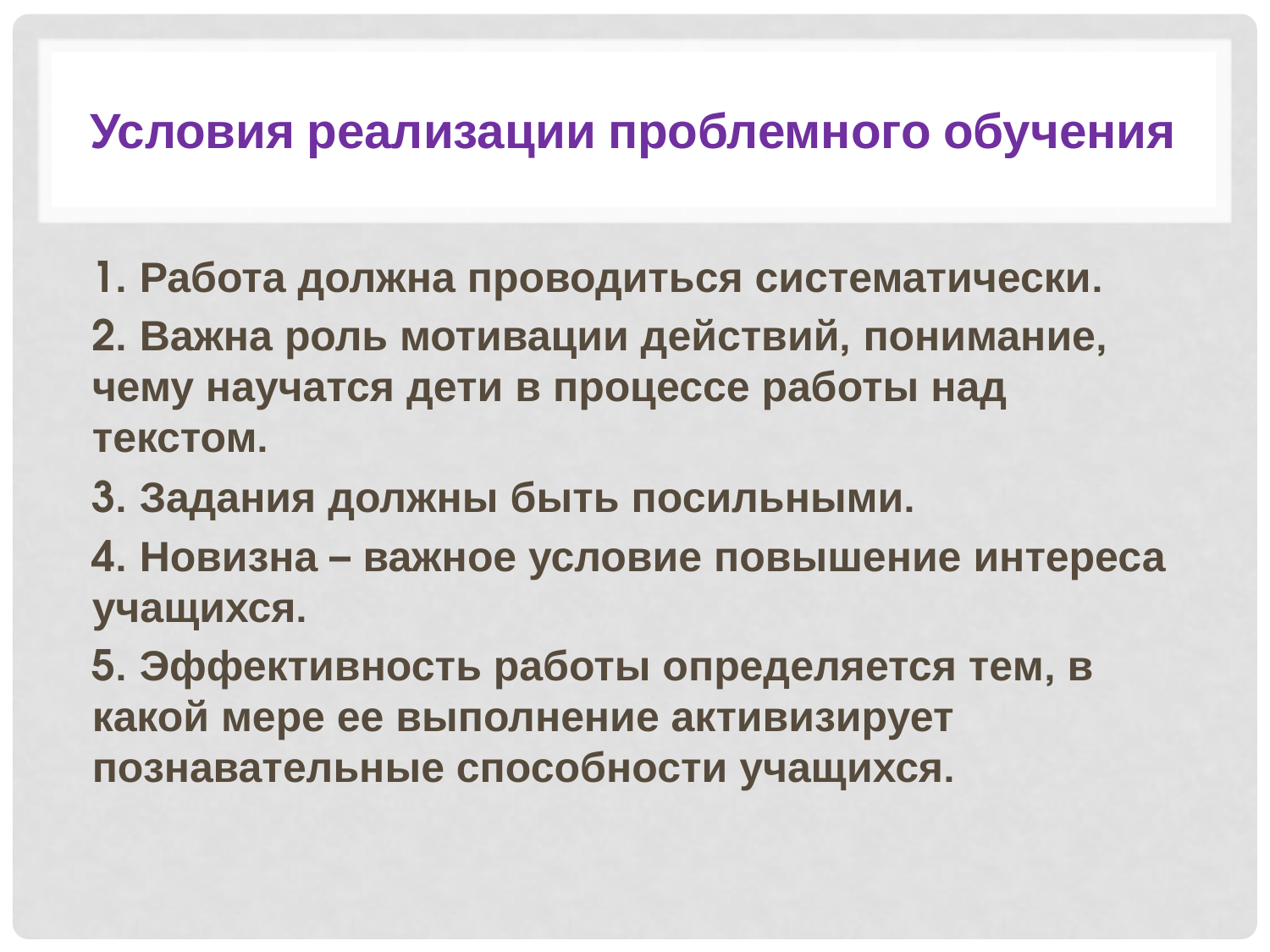

# Условия реализации проблемного обучения
1. Работа должна проводиться систематически.
2. Важна роль мотивации действий, понимание, чему научатся дети в процессе работы над текстом.
3. Задания должны быть посильными.
4. Новизна – важное условие повышение интереса учащихся.
5. Эффективность работы определяется тем, в какой мере ее выполнение активизирует познавательные способности учащихся.